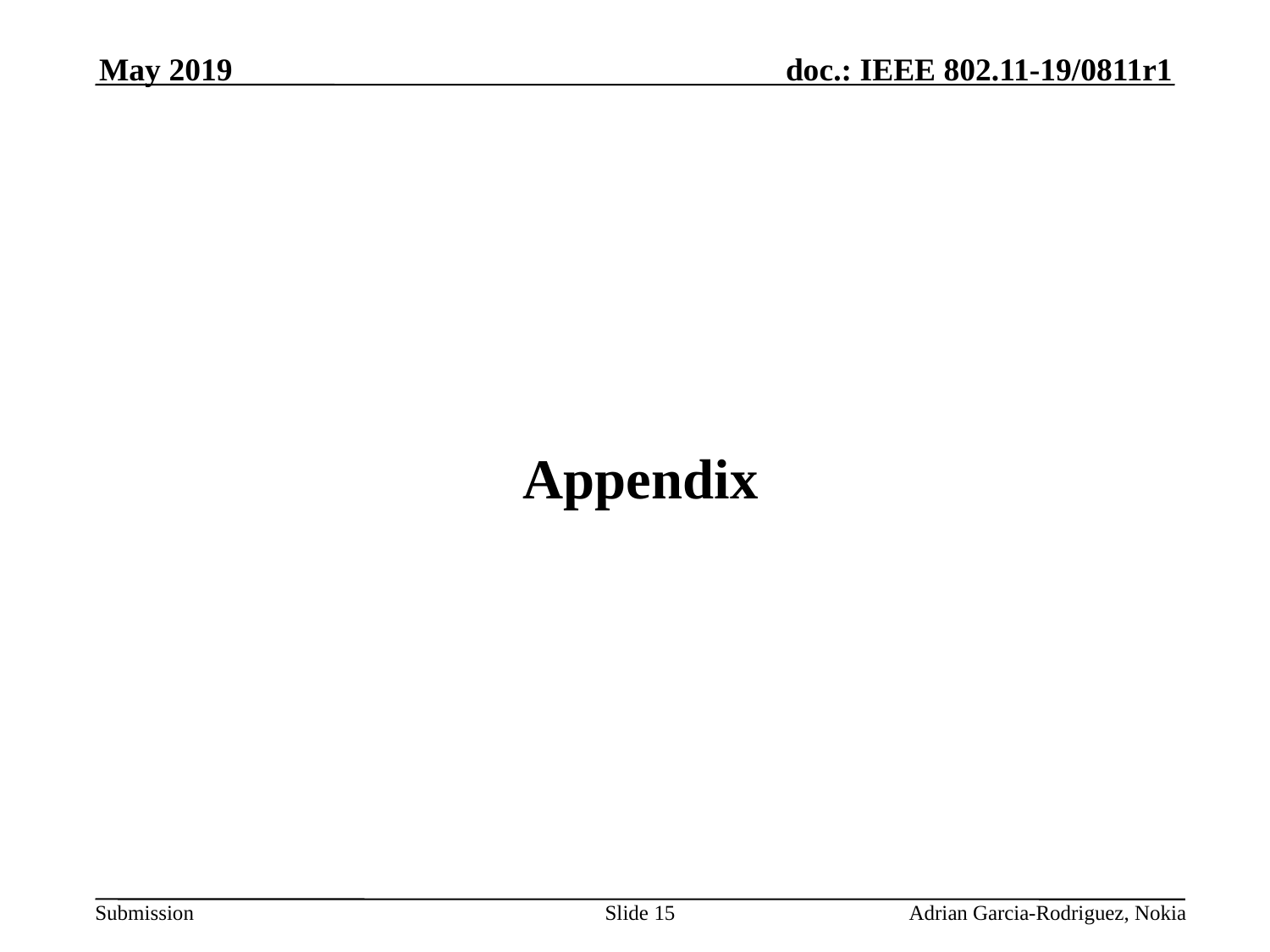

May 2019
# Appendix
Slide 15
 Adrian Garcia-Rodriguez, Nokia